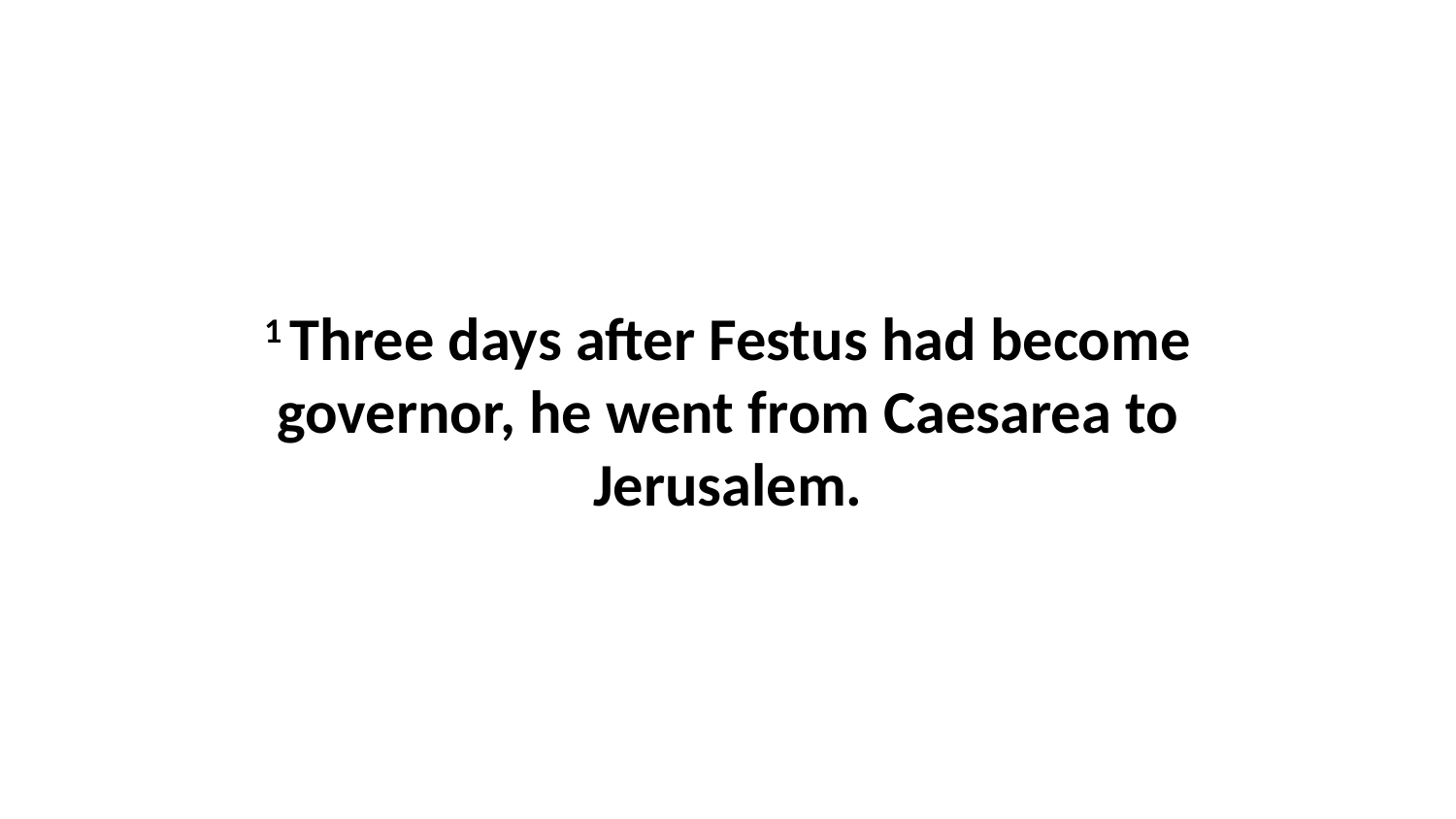

1 Three days after Festus had become governor, he went from Caesarea to Jerusalem.